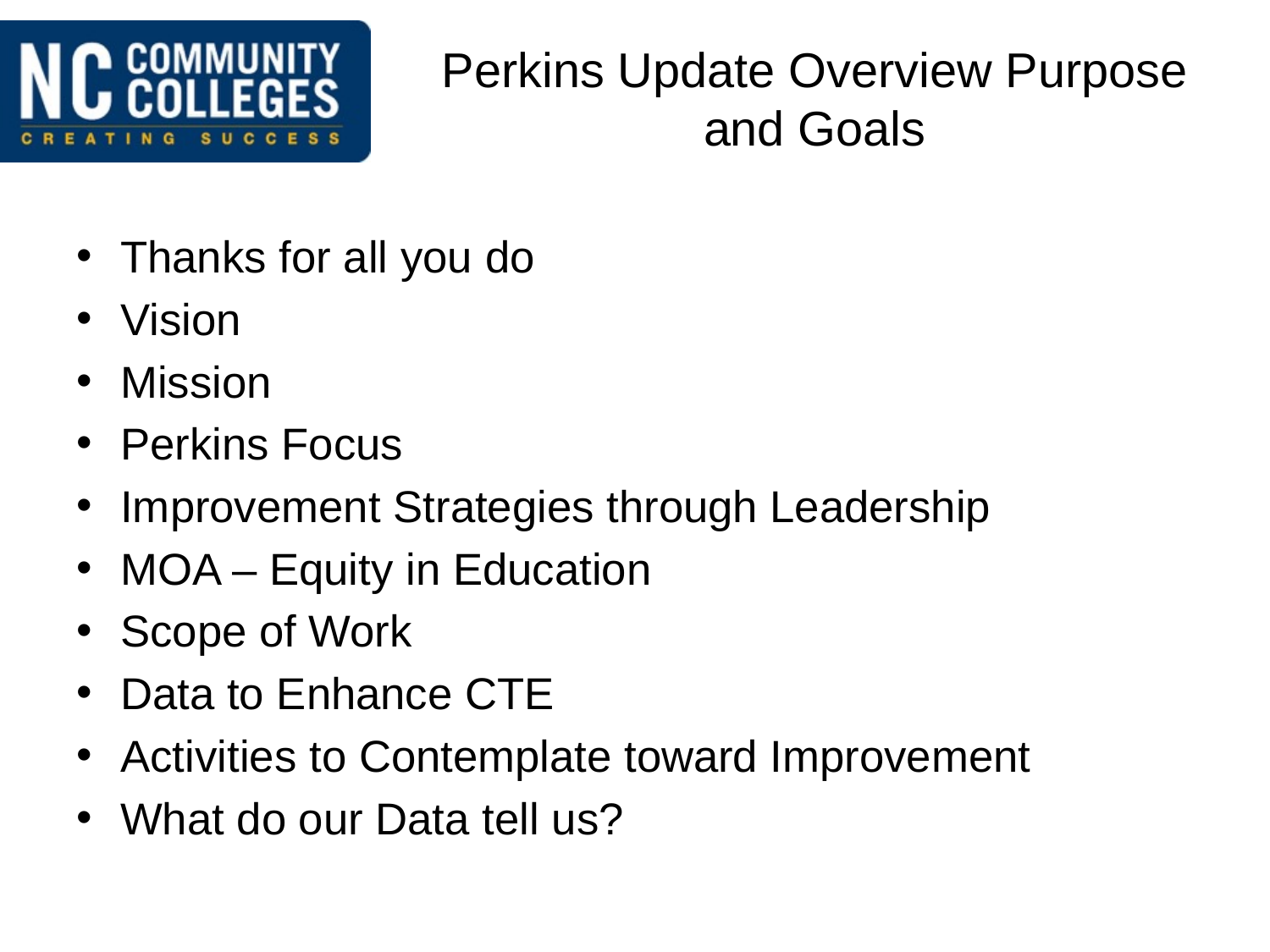

# Perkins Update Overview Purpose and Goals
Thanks for all you do
Vision
Mission
Perkins Focus
Improvement Strategies through Leadership
MOA – Equity in Education
Scope of Work
Data to Enhance CTE
Activities to Contemplate toward Improvement
What do our Data tell us?